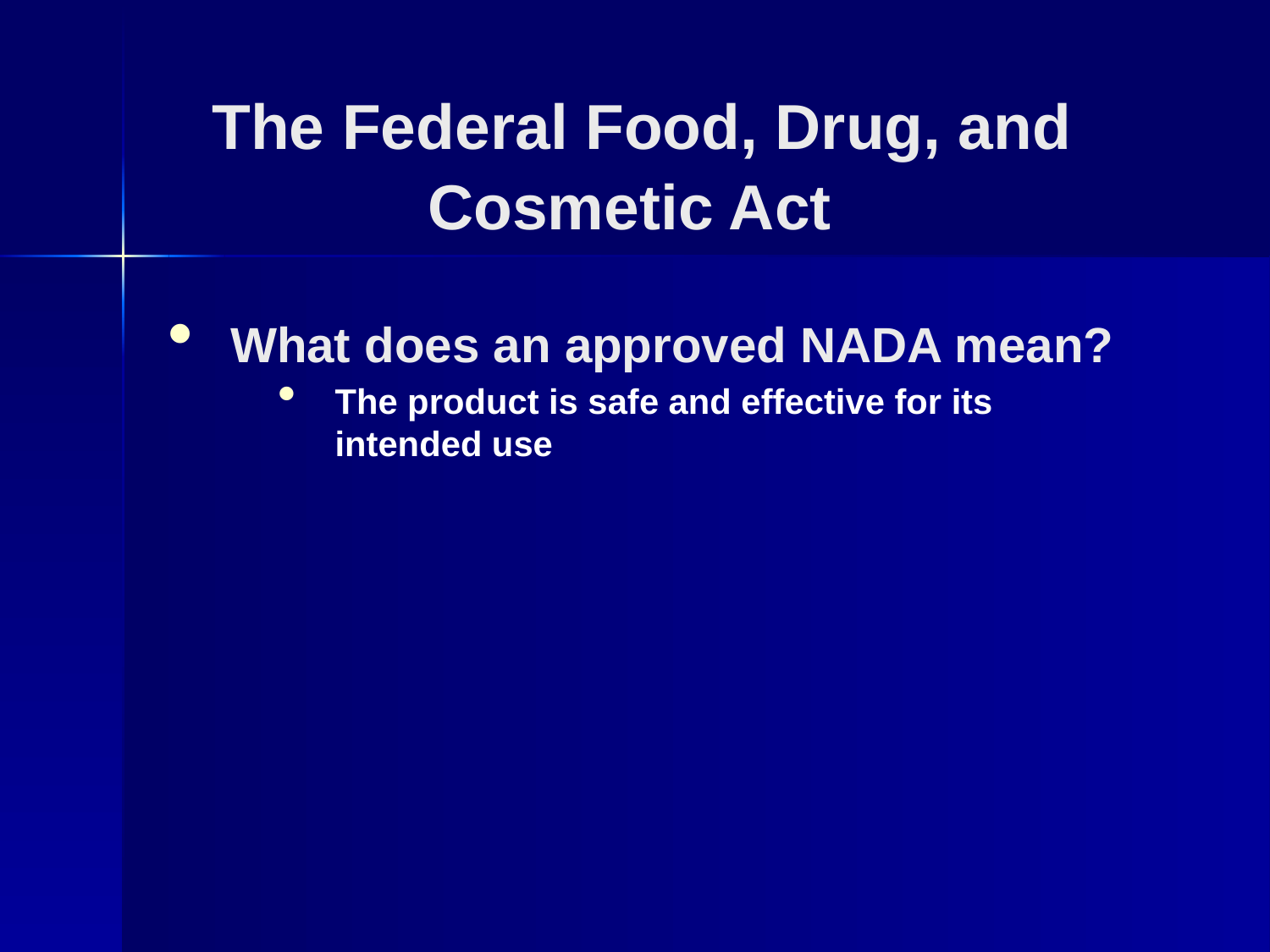

# The Federal Food, Drug, and Cosmetic Act
What does an approved NADA mean?
The product is safe and effective for its intended use